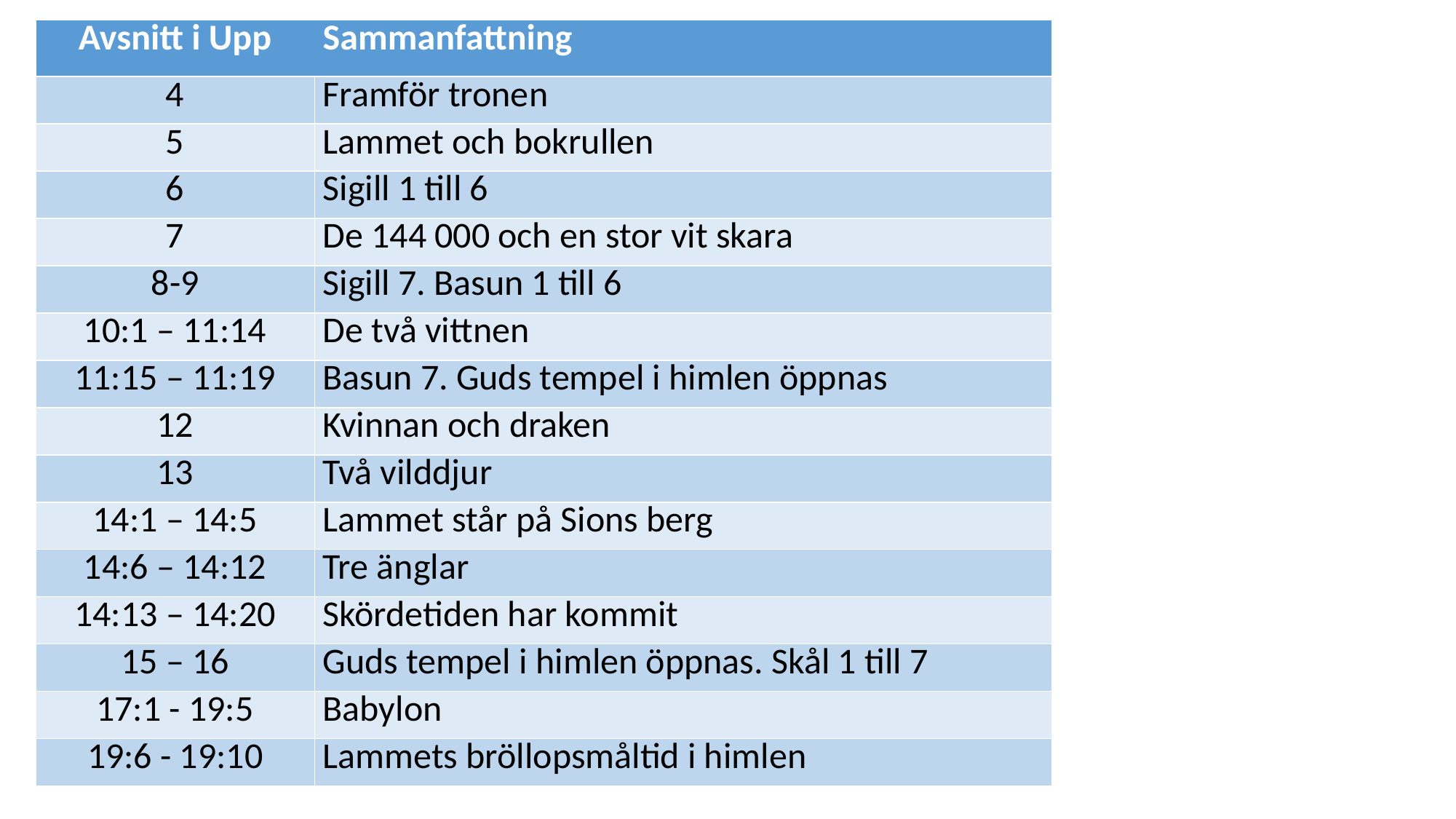

| Avsnitt i Upp | Sammanfattning |
| --- | --- |
| 4 | Framför tronen |
| 5 | Lammet och bokrullen |
| 6 | Sigill 1 till 6 |
| 7 | De 144 000 och en stor vit skara |
| 8-9 | Sigill 7. Basun 1 till 6 |
| 10:1 – 11:14 | De två vittnen |
| 11:15 – 11:19 | Basun 7. Guds tempel i himlen öppnas |
| 12 | Kvinnan och draken |
| 13 | Två vilddjur |
| 14:1 – 14:5 | Lammet står på Sions berg |
| 14:6 – 14:12 | Tre änglar |
| 14:13 – 14:20 | Skördetiden har kommit |
| 15 – 16 | Guds tempel i himlen öppnas. Skål 1 till 7 |
| 17:1 - 19:5 | Babylon |
| 19:6 - 19:10 | Lammets bröllopsmåltid i himlen |